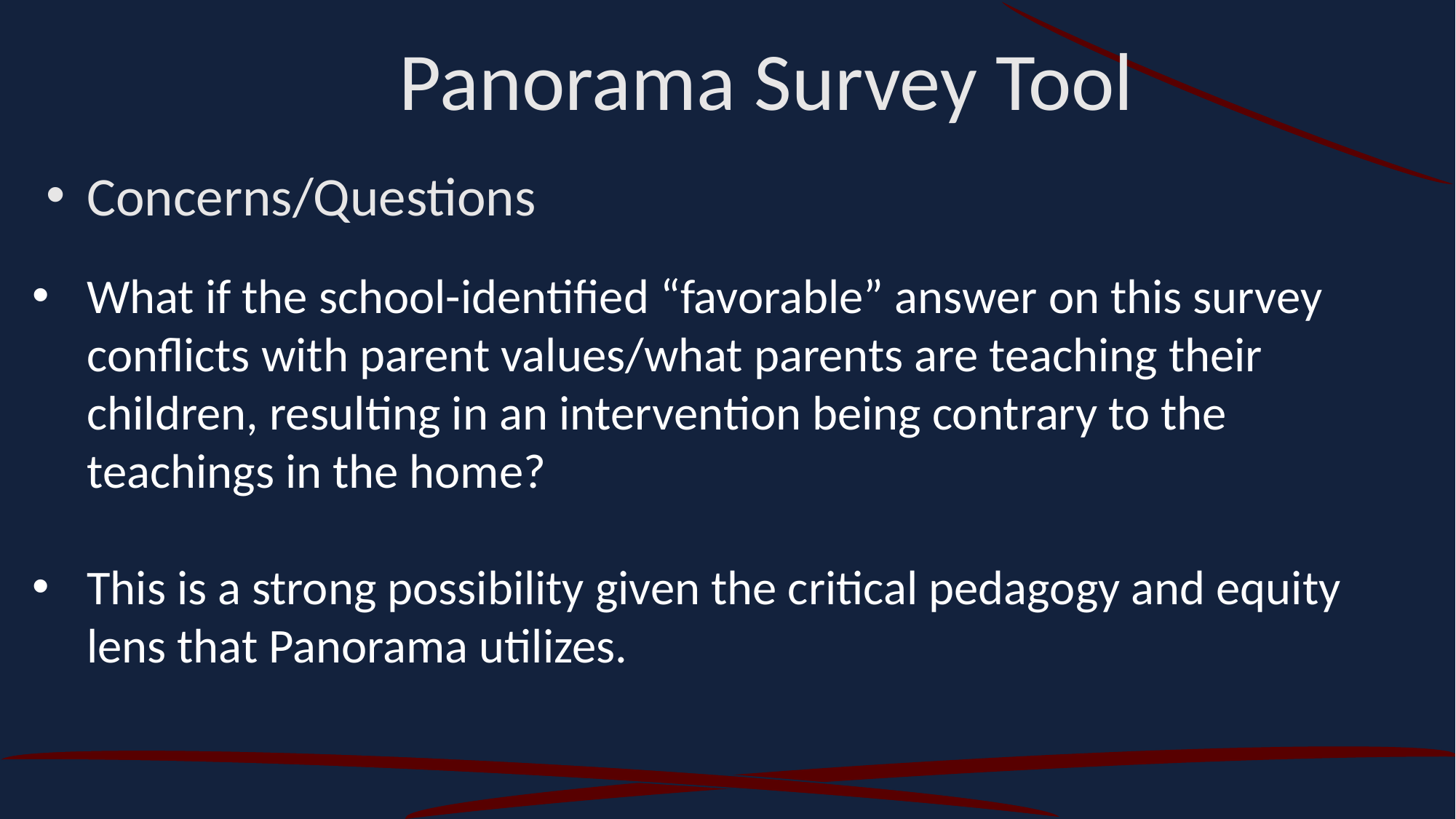

Panorama Survey Tool
Concerns/Questions

What if the school-identified “favorable” answer on this survey conflicts with parent values/what parents are teaching their children, resulting in an intervention being contrary to the teachings in the home?

This is a strong possibility given the critical pedagogy and equity lens that Panorama utilizes.